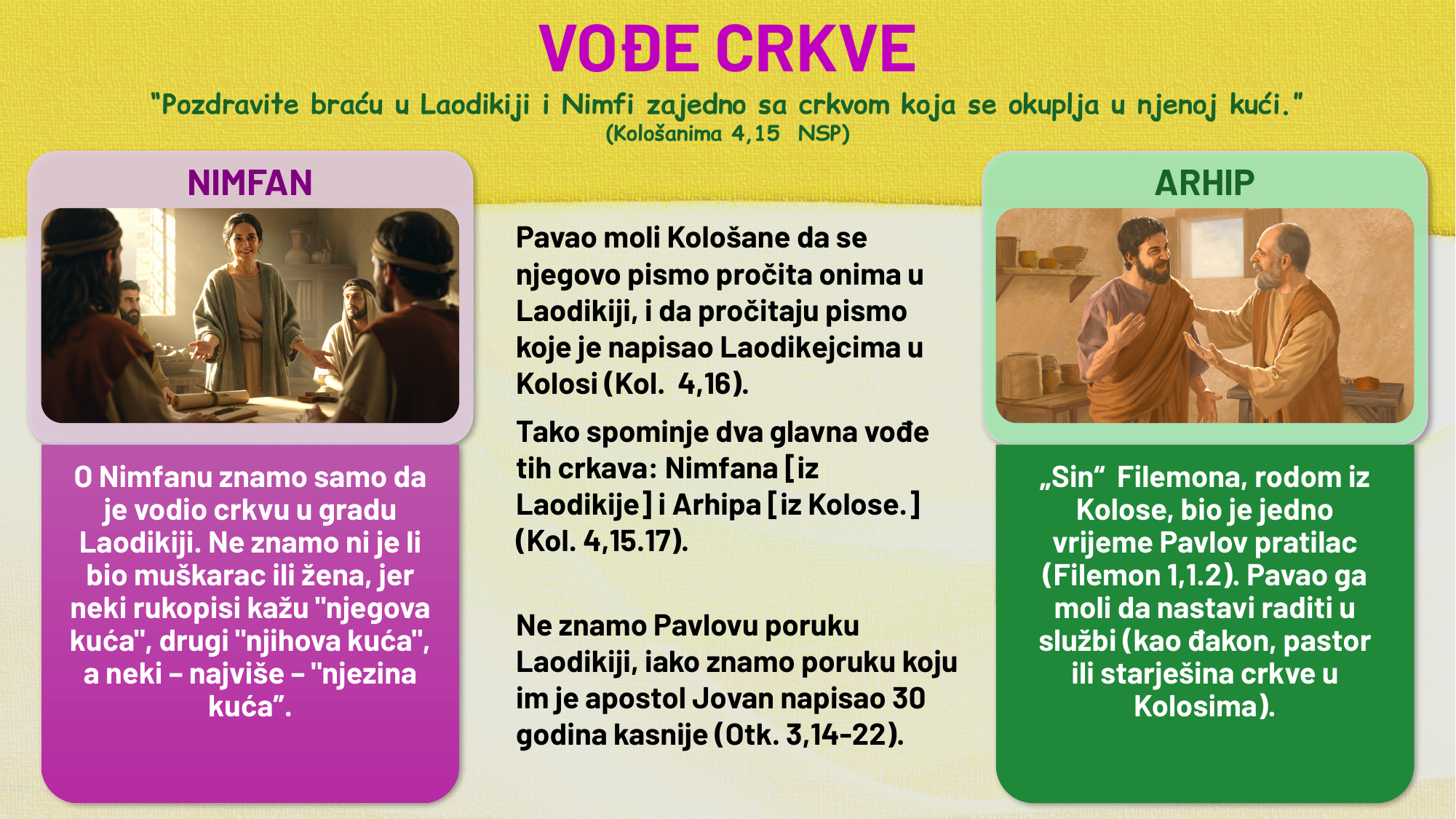

VOĐE CRKVE
“Pozdravite braću u Laodikiji i Nimfi zajedno sa crkvom koja se okuplja u njenoj kući.” (Kološanima 4,15  NSP)
O Nimfanu znamo samo da je vodio crkvu u gradu Laodikiji. Ne znamo ni je li bio muškarac ili žena, jer neki rukopisi kažu "njegova kuća", drugi "njihova kuća", a neki – najviše – "njezina kuća”.
„Sin“  Filemona, rodom iz Kolose, bio je jedno vrijeme Pavlov pratilac (Filemon 1,1.2). Pavao ga moli da nastavi raditi u službi (kao đakon, pastor ili starješina crkve u Kolosima).
ARHIP
NIMFAN
Pavao moli Kološane da se njegovo pismo pročita onima u Laodikiji, i da pročitaju pismo koje je napisao Laodikejcima u Kolosi (Kol.  4,16).
Tako spominje dva glavna vođe tih crkava: Nimfana [iz Laodikije] i Arhipa [iz Kolose.] (Kol. 4,15.17).
Ne znamo Pavlovu poruku Laodikiji, iako znamo poruku koju im je apostol Jovan napisao 30 godina kasnije (Otk. 3,14-22).